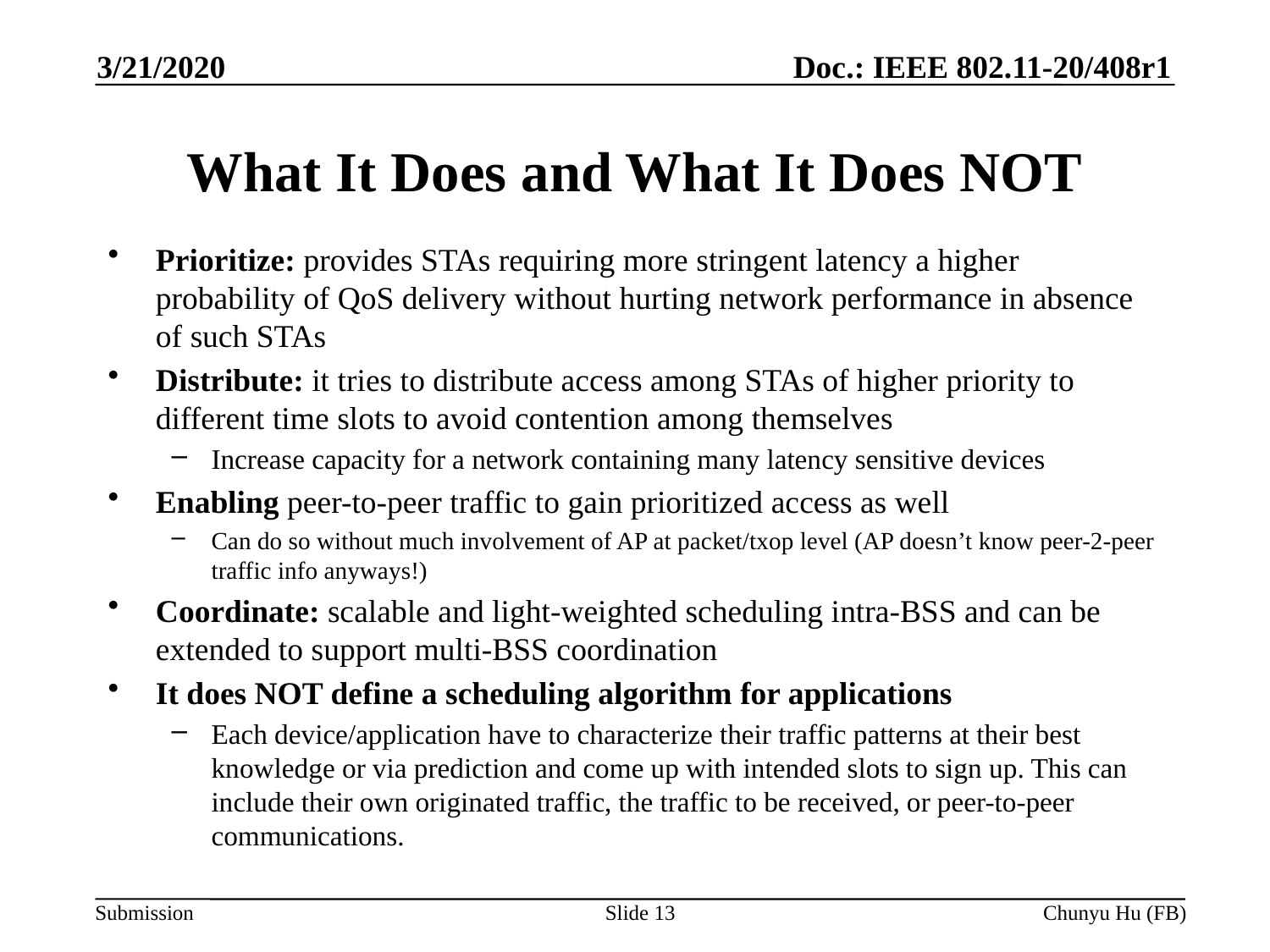

3/21/2020
# What It Does and What It Does NOT
Prioritize: provides STAs requiring more stringent latency a higher probability of QoS delivery without hurting network performance in absence of such STAs
Distribute: it tries to distribute access among STAs of higher priority to different time slots to avoid contention among themselves
Increase capacity for a network containing many latency sensitive devices
Enabling peer-to-peer traffic to gain prioritized access as well
Can do so without much involvement of AP at packet/txop level (AP doesn’t know peer-2-peer traffic info anyways!)
Coordinate: scalable and light-weighted scheduling intra-BSS and can be extended to support multi-BSS coordination
It does NOT define a scheduling algorithm for applications
Each device/application have to characterize their traffic patterns at their best knowledge or via prediction and come up with intended slots to sign up. This can include their own originated traffic, the traffic to be received, or peer-to-peer communications.
Slide 13
Chunyu Hu (FB)